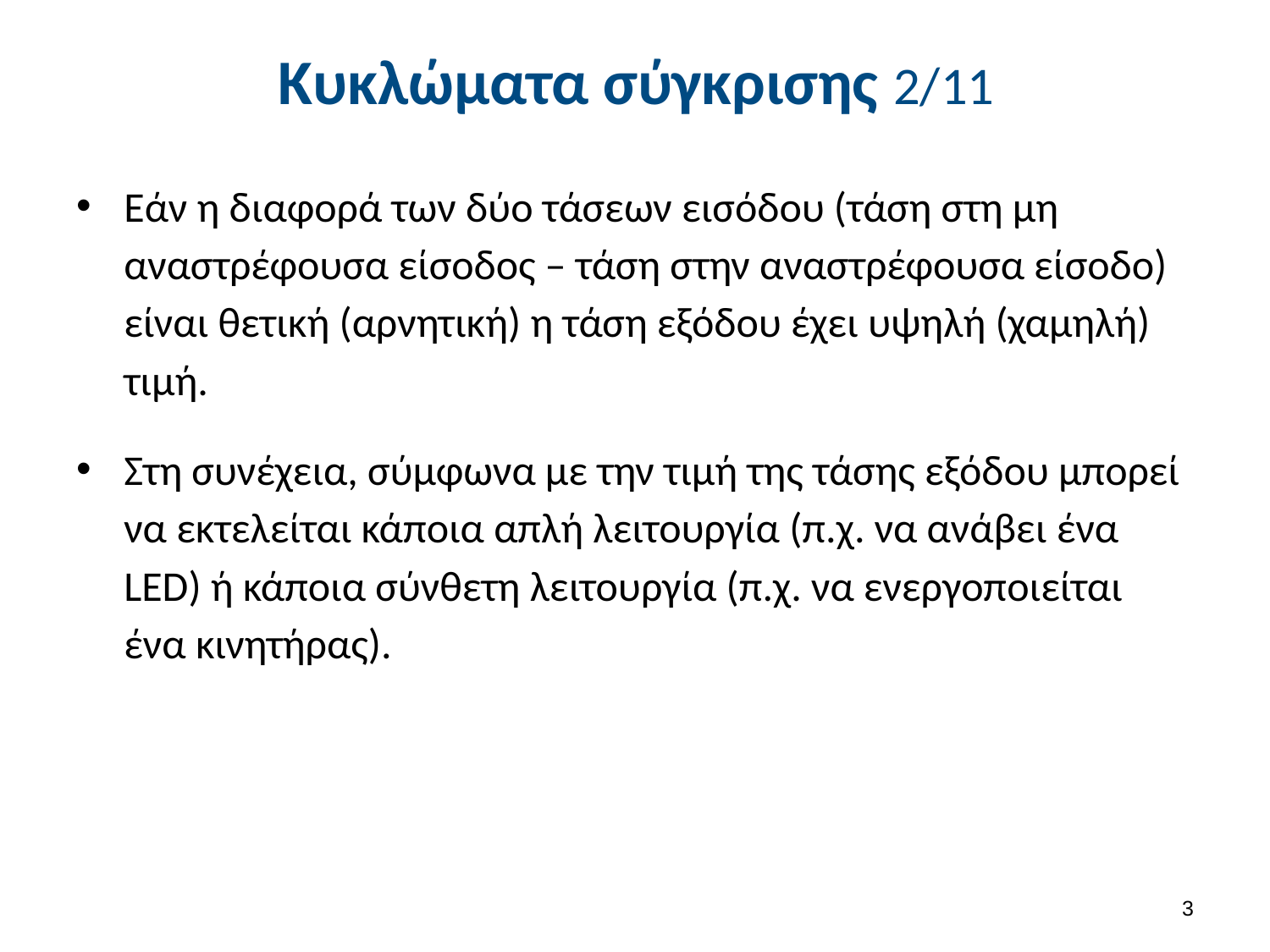

# Κυκλώματα σύγκρισης 2/11
Εάν η διαφορά των δύο τάσεων εισόδου (τάση στη μη αναστρέφουσα είσοδος – τάση στην αναστρέφουσα είσοδο) είναι θετική (αρνητική) η τάση εξόδου έχει υψηλή (χαμηλή) τιμή.
Στη συνέχεια, σύμφωνα με την τιμή της τάσης εξόδου μπορεί να εκτελείται κάποια απλή λειτουργία (π.χ. να ανάβει ένα LED) ή κάποια σύνθετη λειτουργία (π.χ. να ενεργοποιείται ένα κινητήρας).

3